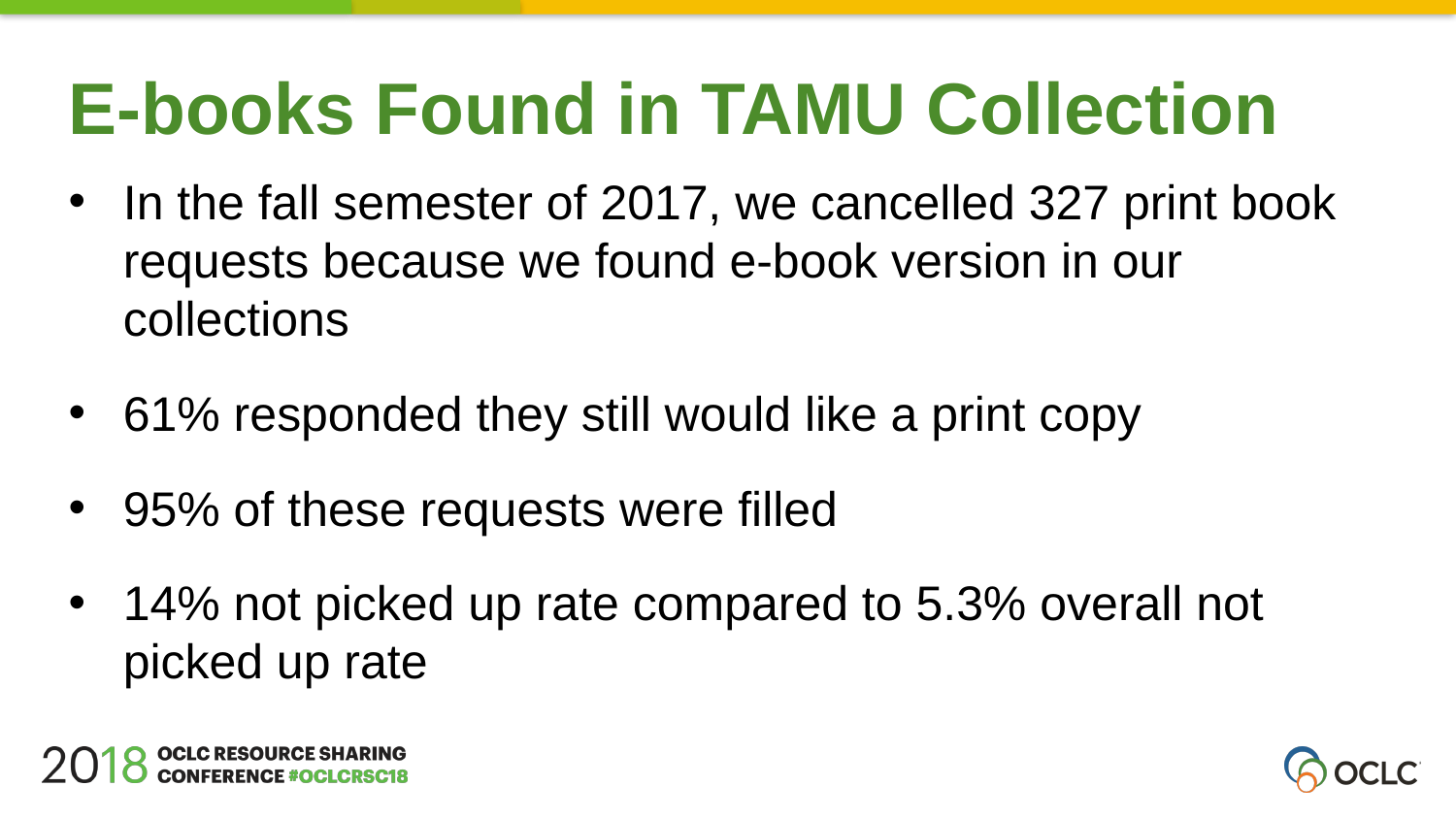

E-books Found in TAMU Collection
In the fall semester of 2017, we cancelled 327 print book requests because we found e-book version in our collections

61% responded they still would like a print copy

95% of these requests were filled

14% not picked up rate compared to 5.3% overall not picked up rate